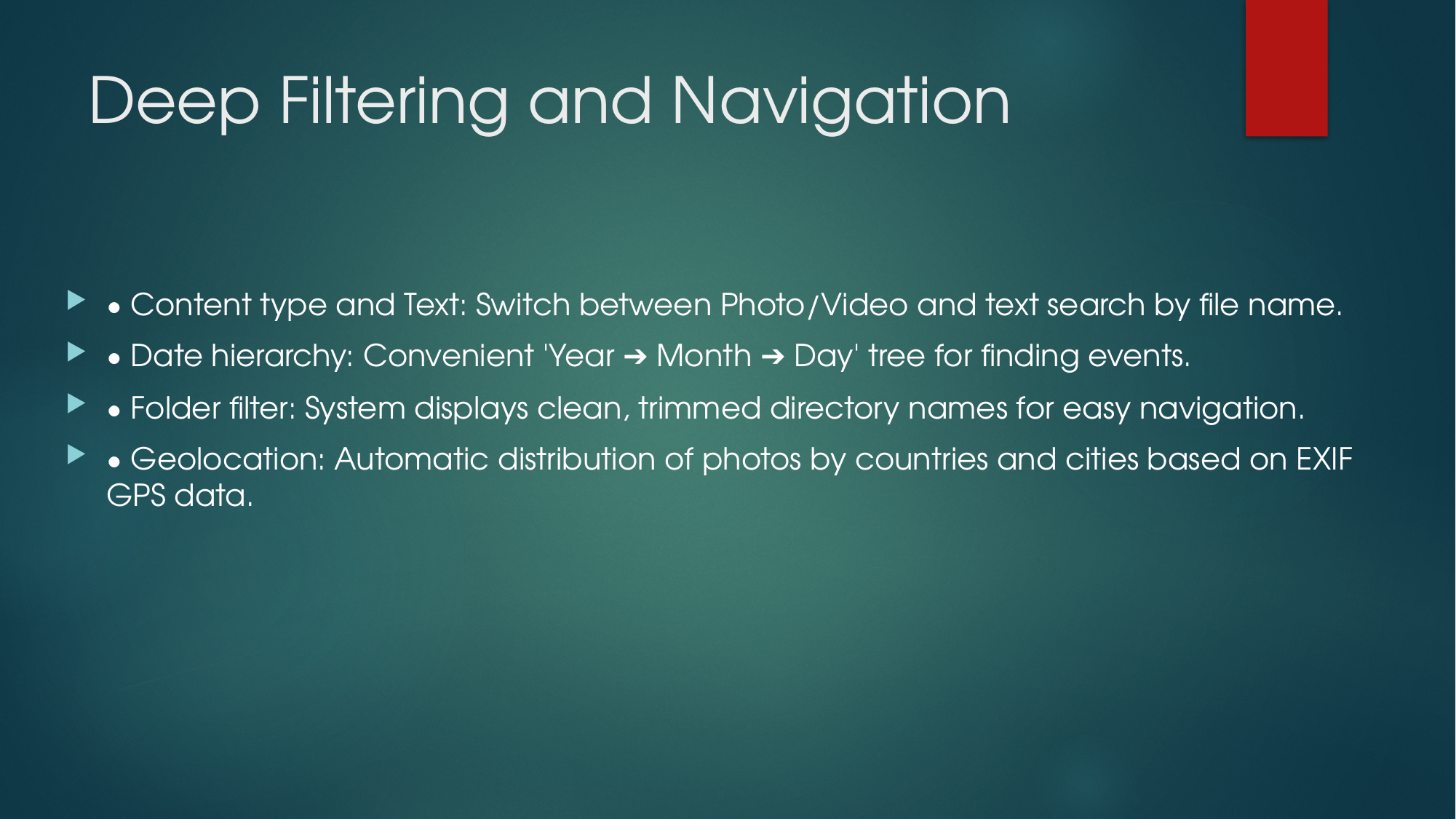

# Deep Filtering and Navigation
• Content type and Text: Switch between Photo/Video and text search by file name.
• Date hierarchy: Convenient 'Year ➔ Month ➔ Day' tree for finding events.
• Folder filter: System displays clean, trimmed directory names for easy navigation.
• Geolocation: Automatic distribution of photos by countries and cities based on EXIF GPS data.